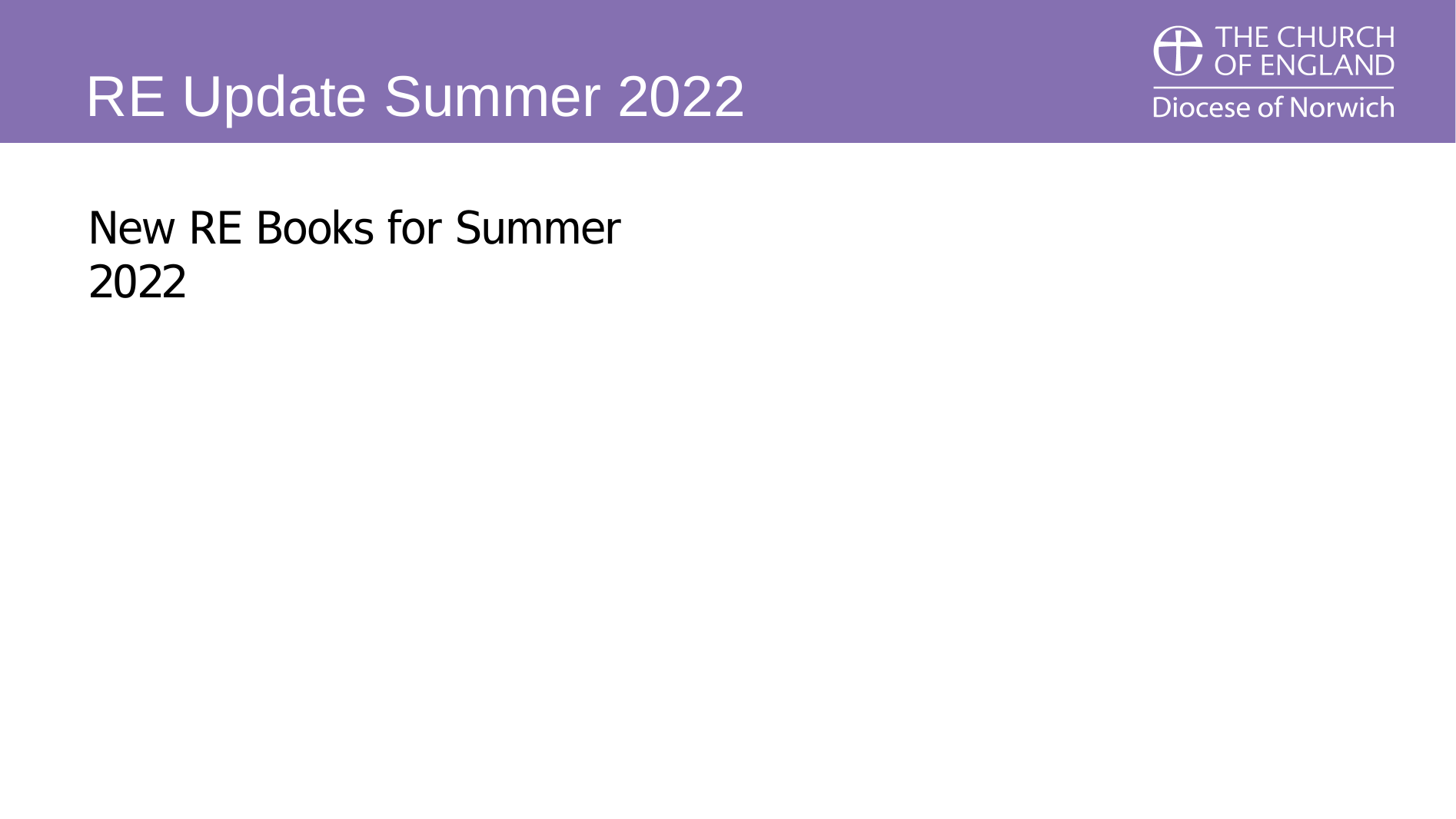

# RE Update Summer 2022
New RE Books for Summer 2022